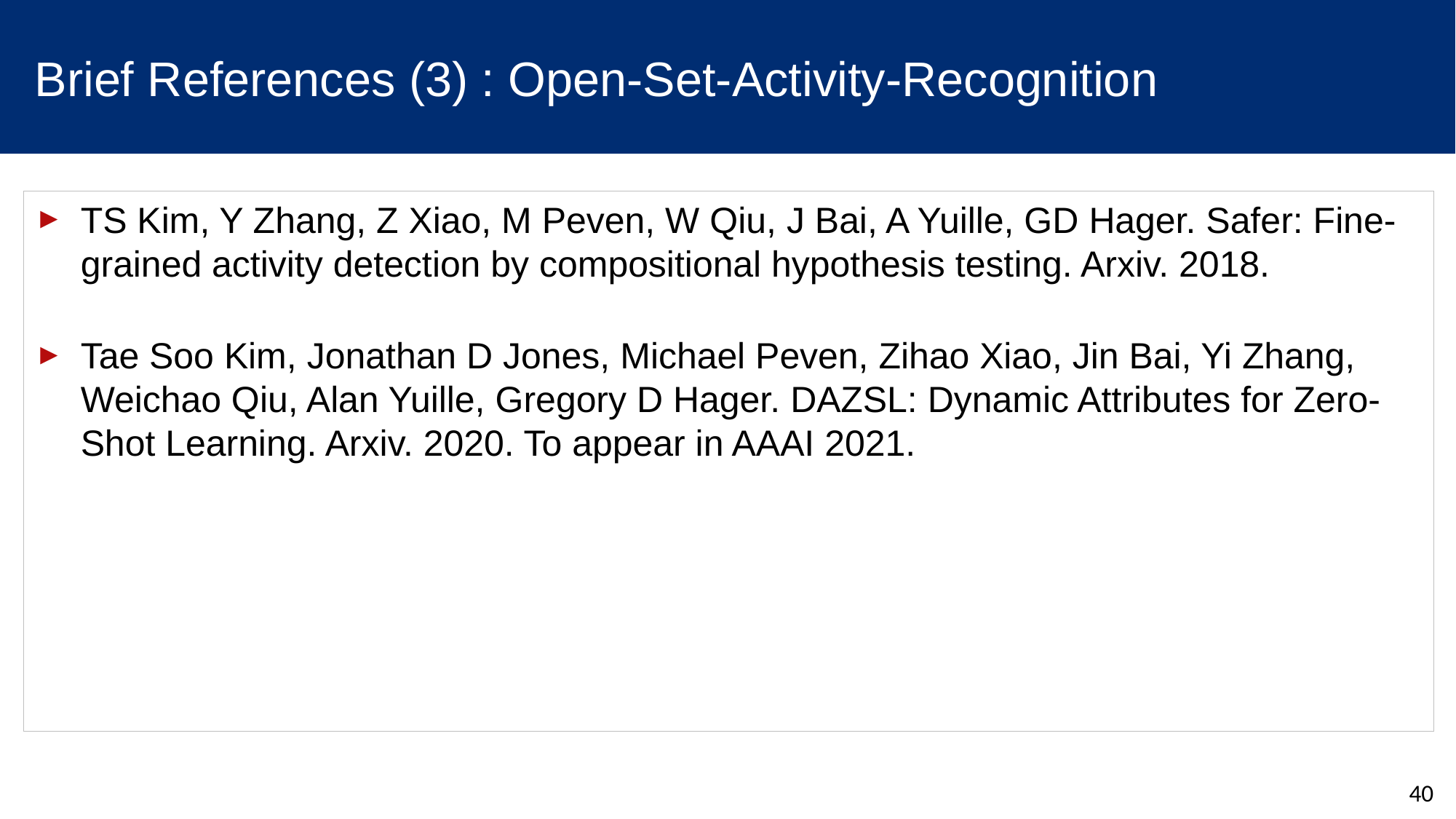

# Brief References (3) : Open-Set-Activity-Recognition
TS Kim, Y Zhang, Z Xiao, M Peven, W Qiu, J Bai, A Yuille, GD Hager. Safer: Fine-grained activity detection by compositional hypothesis testing. Arxiv. 2018.
Tae Soo Kim, Jonathan D Jones, Michael Peven, Zihao Xiao, Jin Bai, Yi Zhang, Weichao Qiu, Alan Yuille, Gregory D Hager. DAZSL: Dynamic Attributes for Zero-Shot Learning. Arxiv. 2020. To appear in AAAI 2021.